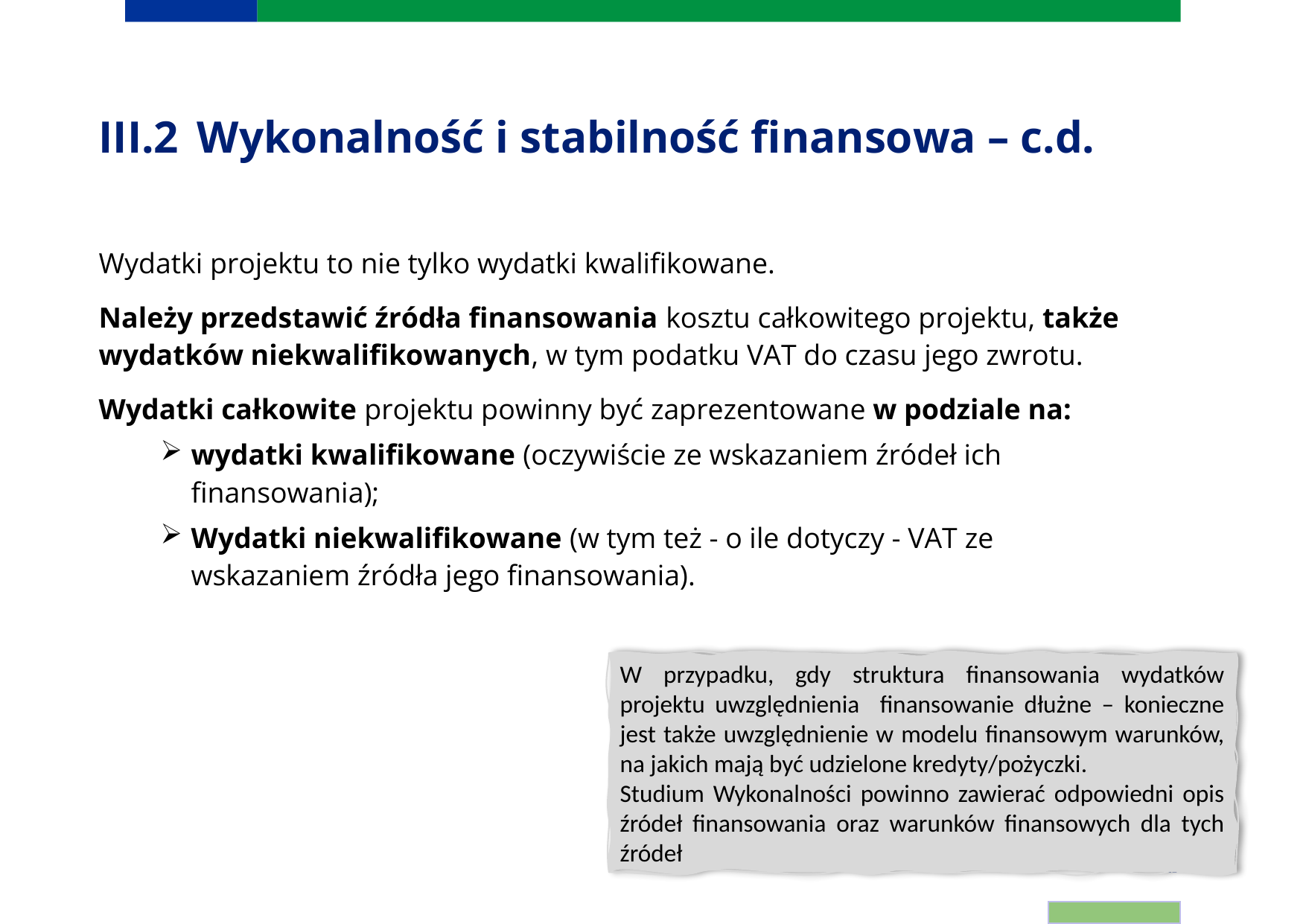

# III.2	Wykonalność i stabilność finansowa – c.d.
Wydatki projektu to nie tylko wydatki kwalifikowane.
Należy przedstawić źródła finansowania kosztu całkowitego projektu, także wydatków niekwalifikowanych, w tym podatku VAT do czasu jego zwrotu.
Wydatki całkowite projektu powinny być zaprezentowane w podziale na:
wydatki kwalifikowane (oczywiście ze wskazaniem źródeł ich finansowania);
Wydatki niekwalifikowane (w tym też - o ile dotyczy - VAT ze wskazaniem źródła jego finansowania).

W przypadku, gdy struktura finansowania wydatków projektu uwzględnienia  finansowanie dłużne – konieczne jest także uwzględnienie w modelu finansowym warunków, na jakich mają być udzielone kredyty/pożyczki.
Studium Wykonalności powinno zawierać odpowiedni opis źródeł finansowania oraz warunków finansowych dla tych źródeł
22